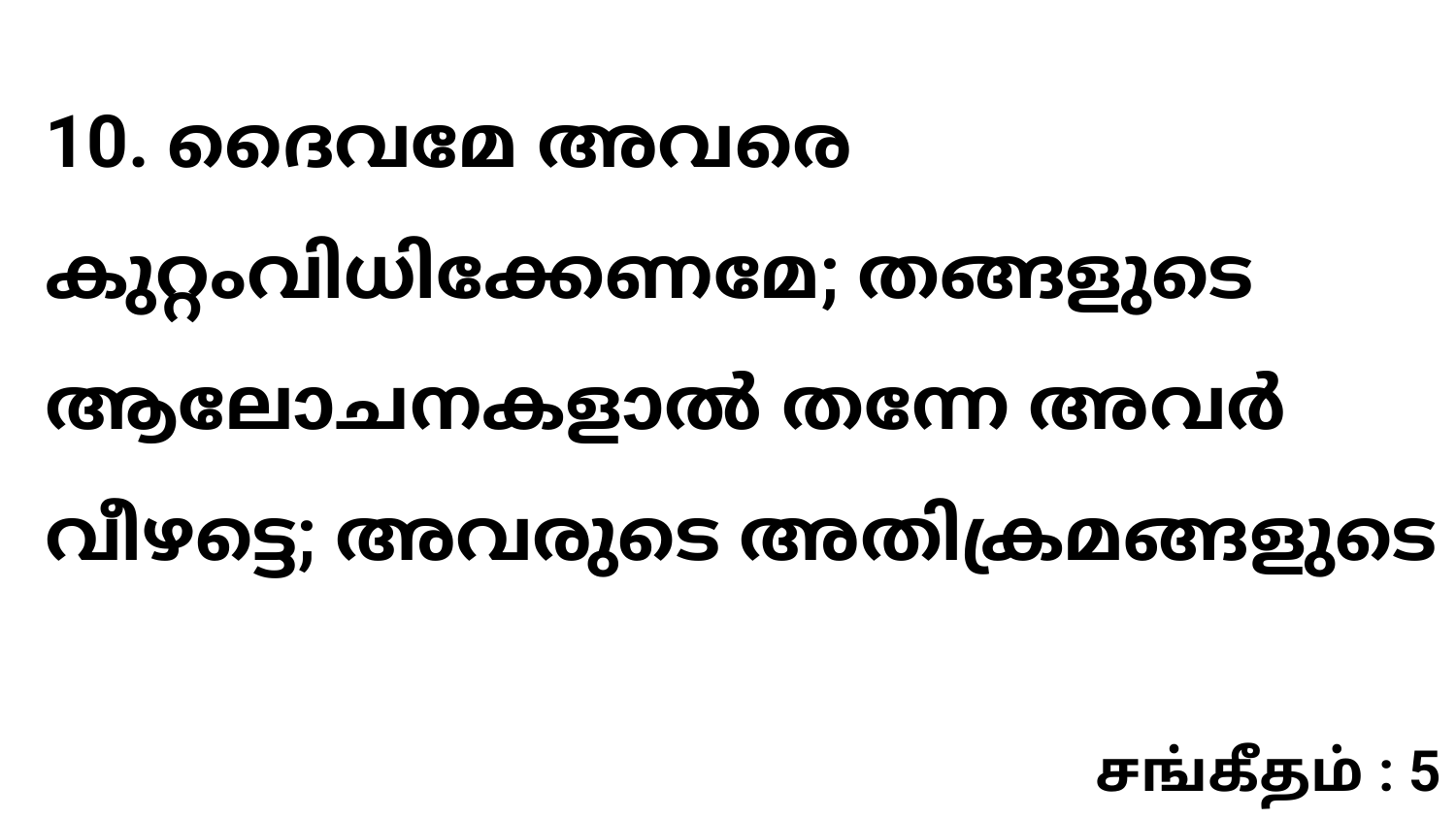

10. ദൈവമേ അവരെ കുറ്റംവിധിക്കേണമേ; തങ്ങളുടെ ആലോചനകളാൽ തന്നേ അവർ വീഴട്ടെ; അവരുടെ അതിക്രമങ്ങളുടെ
சங்கீதம் : 5